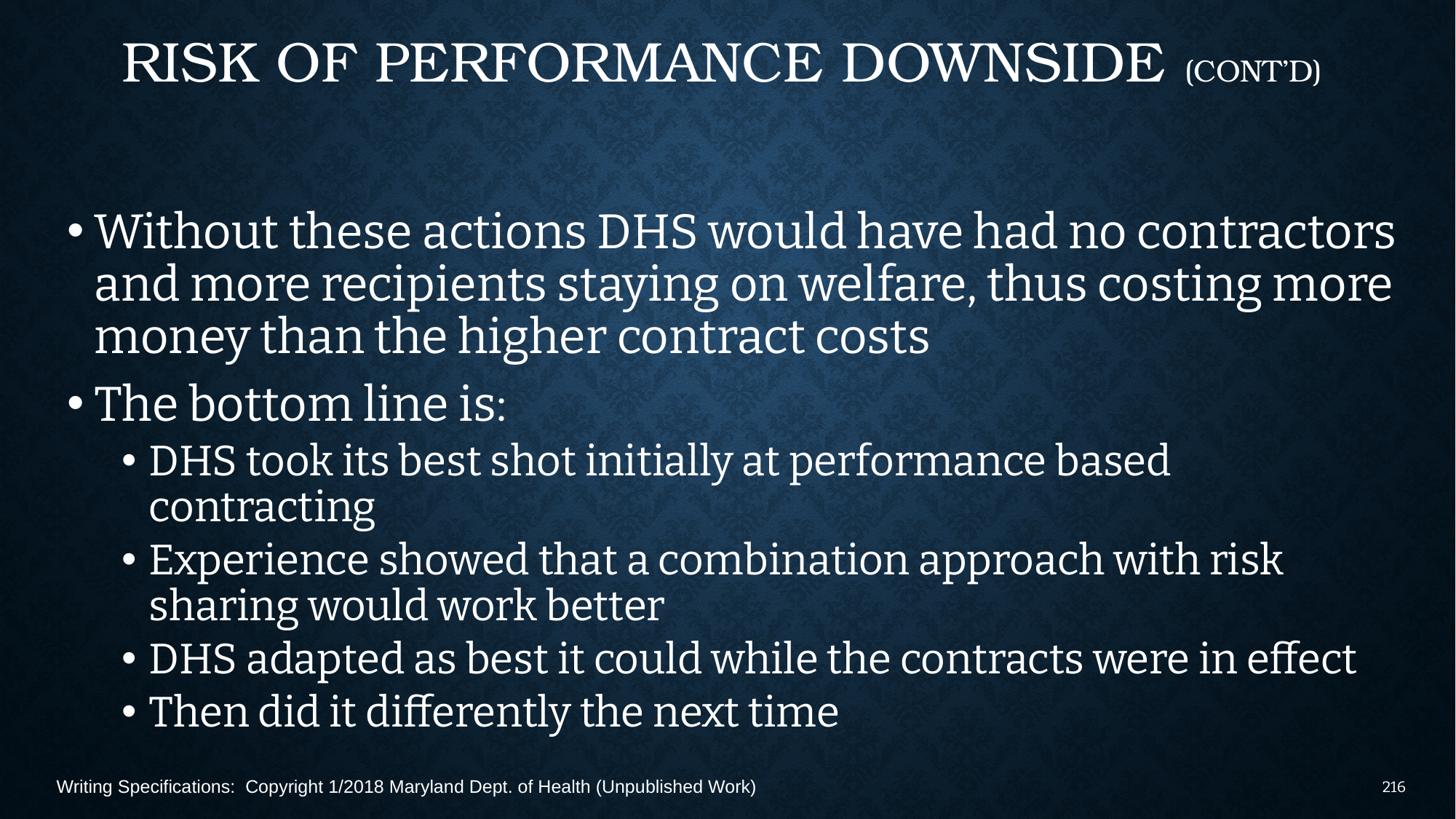

# Risk of Performance Downside (Cont’d)
Without these actions DHS would have had no contractors and more recipients staying on welfare, thus costing more money than the higher contract costs
The bottom line is:
DHS took its best shot initially at performance based contracting
Experience showed that a combination approach with risk sharing would work better
DHS adapted as best it could while the contracts were in effect
Then did it differently the next time
Writing Specifications:  Copyright 1/2018 Maryland Dept. of Health (Unpublished Work)
216